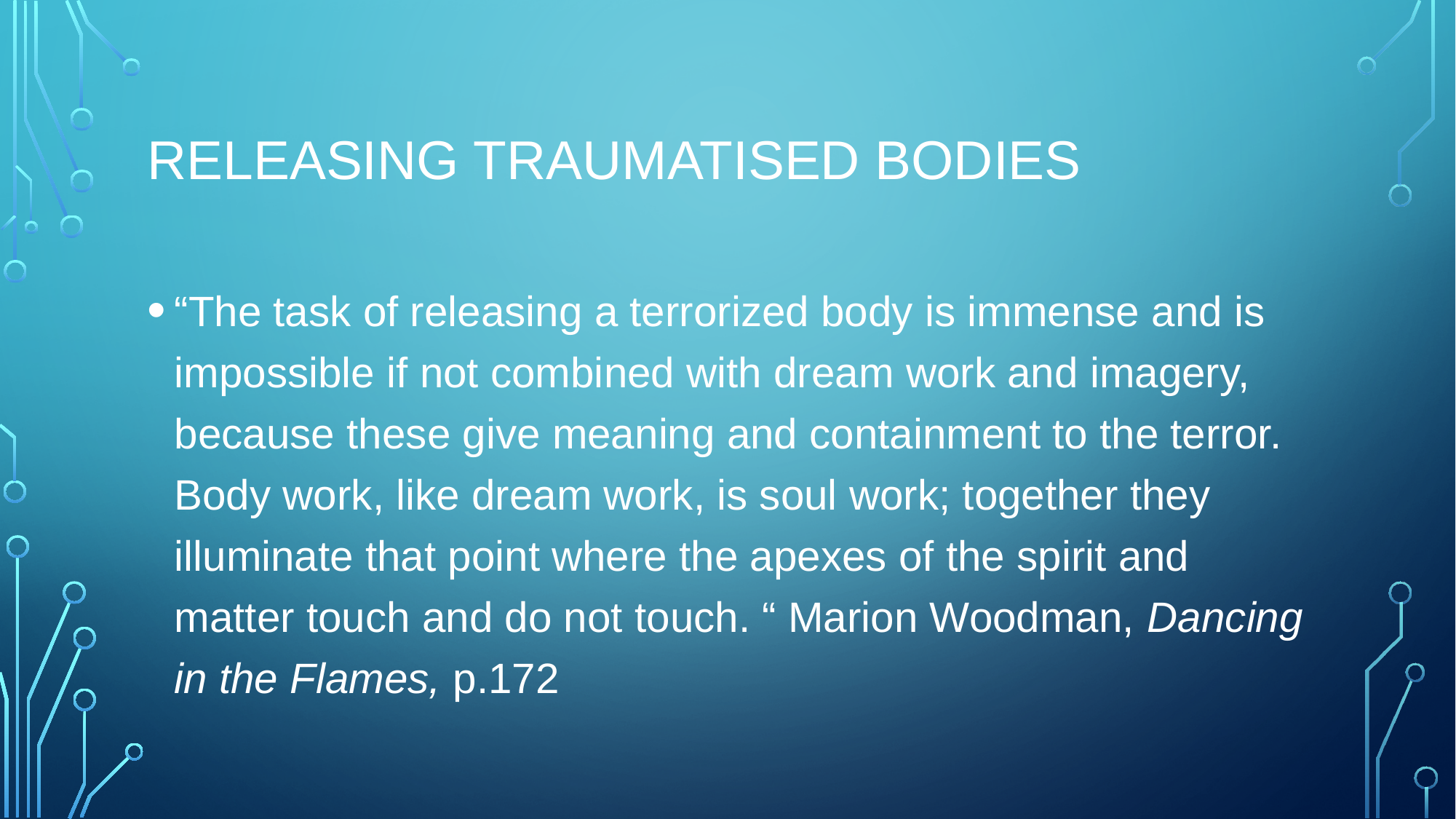

# Releasing traumatised bodies
“The task of releasing a terrorized body is immense and is impossible if not combined with dream work and imagery, because these give meaning and containment to the terror. Body work, like dream work, is soul work; together they illuminate that point where the apexes of the spirit and matter touch and do not touch. “ Marion Woodman, Dancing in the Flames, p.172